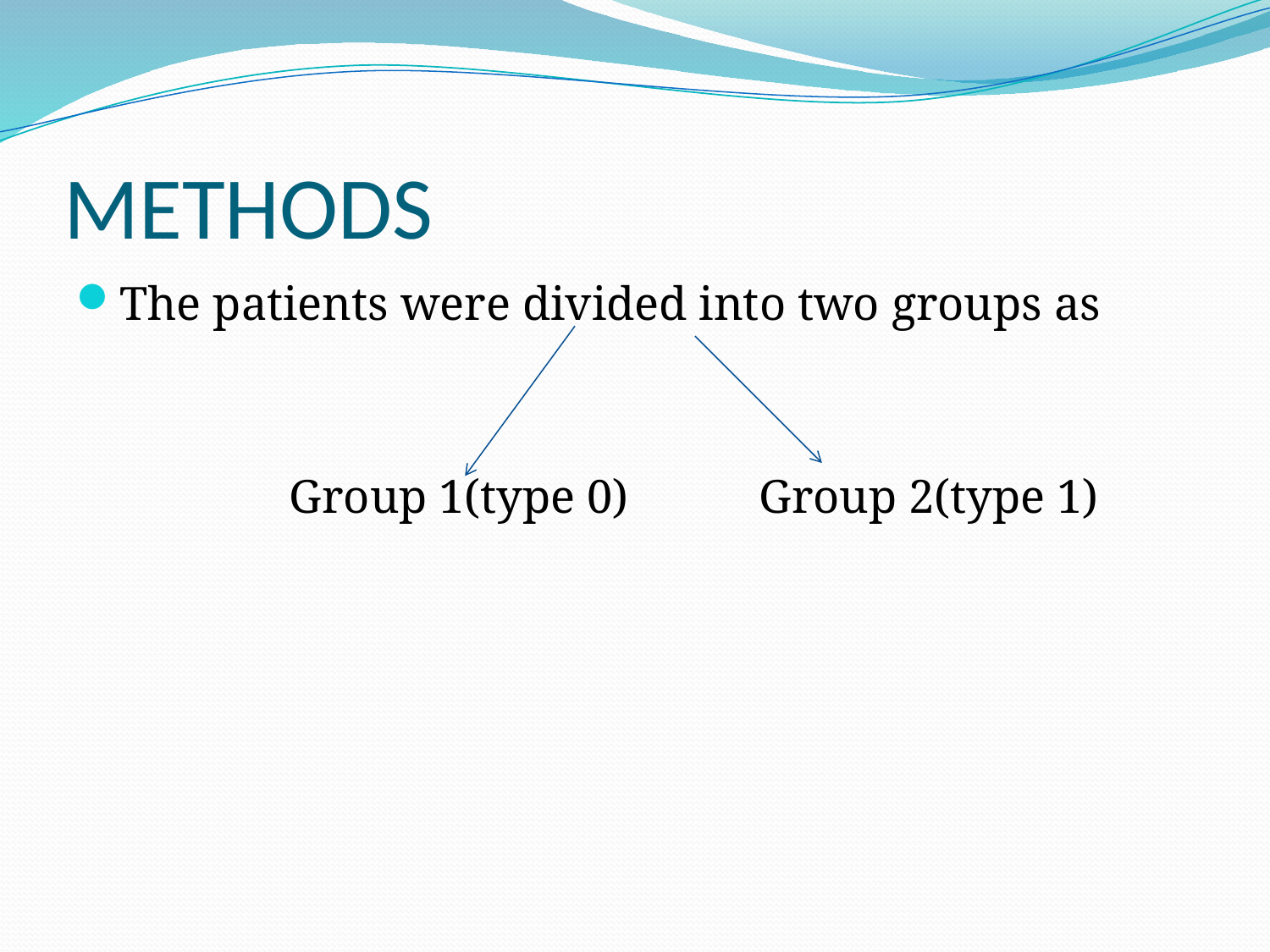

# METHODS
The patients were divided into two groups as

                  Group 1(type 0)           Group 2(type 1)